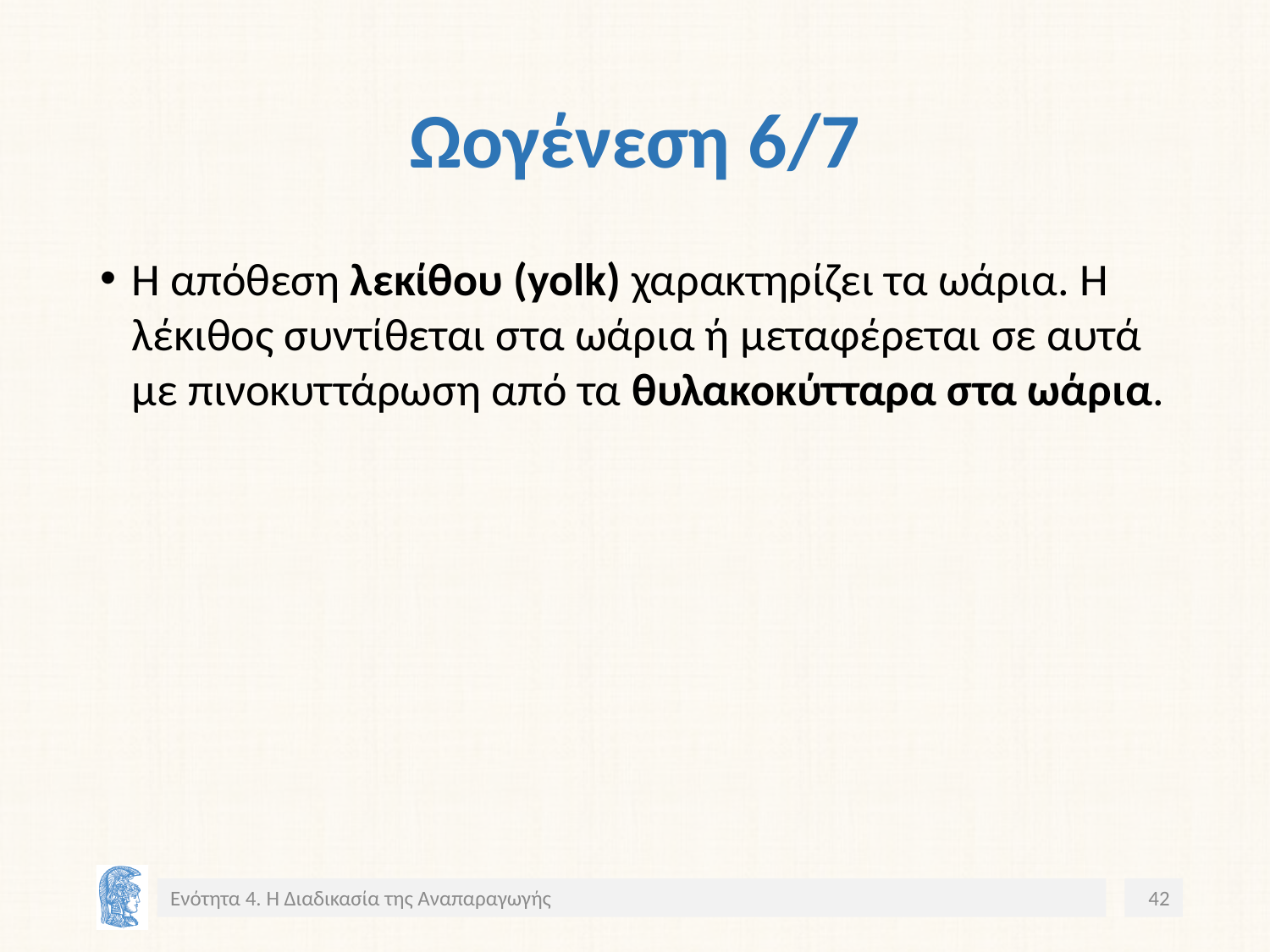

# Ωογένεση 6/7
Η απόθεση λεκίθου (yolk) χαρακτηρίζει τα ωάρια. Η λέκιθος συντίθεται στα ωάρια ή μεταφέρεται σε αυτά με πινοκυττάρωση από τα θυλακοκύτταρα στα ωάρια.

Ενότητα 4. Η Διαδικασία της Αναπαραγωγής
42